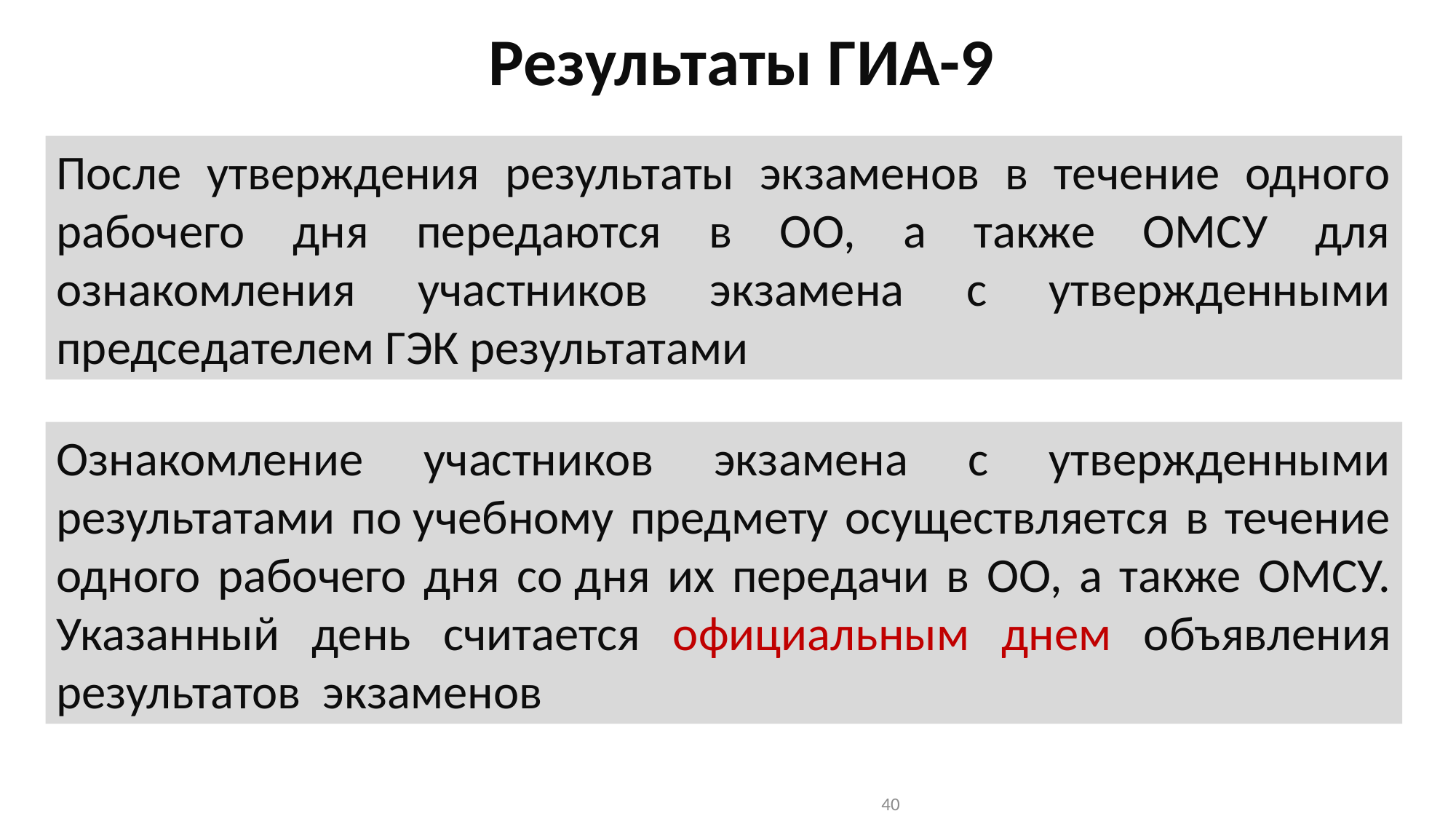

# Результаты ГИА-9
После утверждения результаты экзаменов в течение одного рабочего дня передаются в ОО, а также ОМСУ для ознакомления участников экзамена с утвержденными председателем ГЭК результатами
Ознакомление участников экзамена с утвержденными результатами по учебному предмету осуществляется в течение одного рабочего дня со дня их передачи в ОО, а также ОМСУ. Указанный день считается официальным днем объявления результатов  экзаменов
40